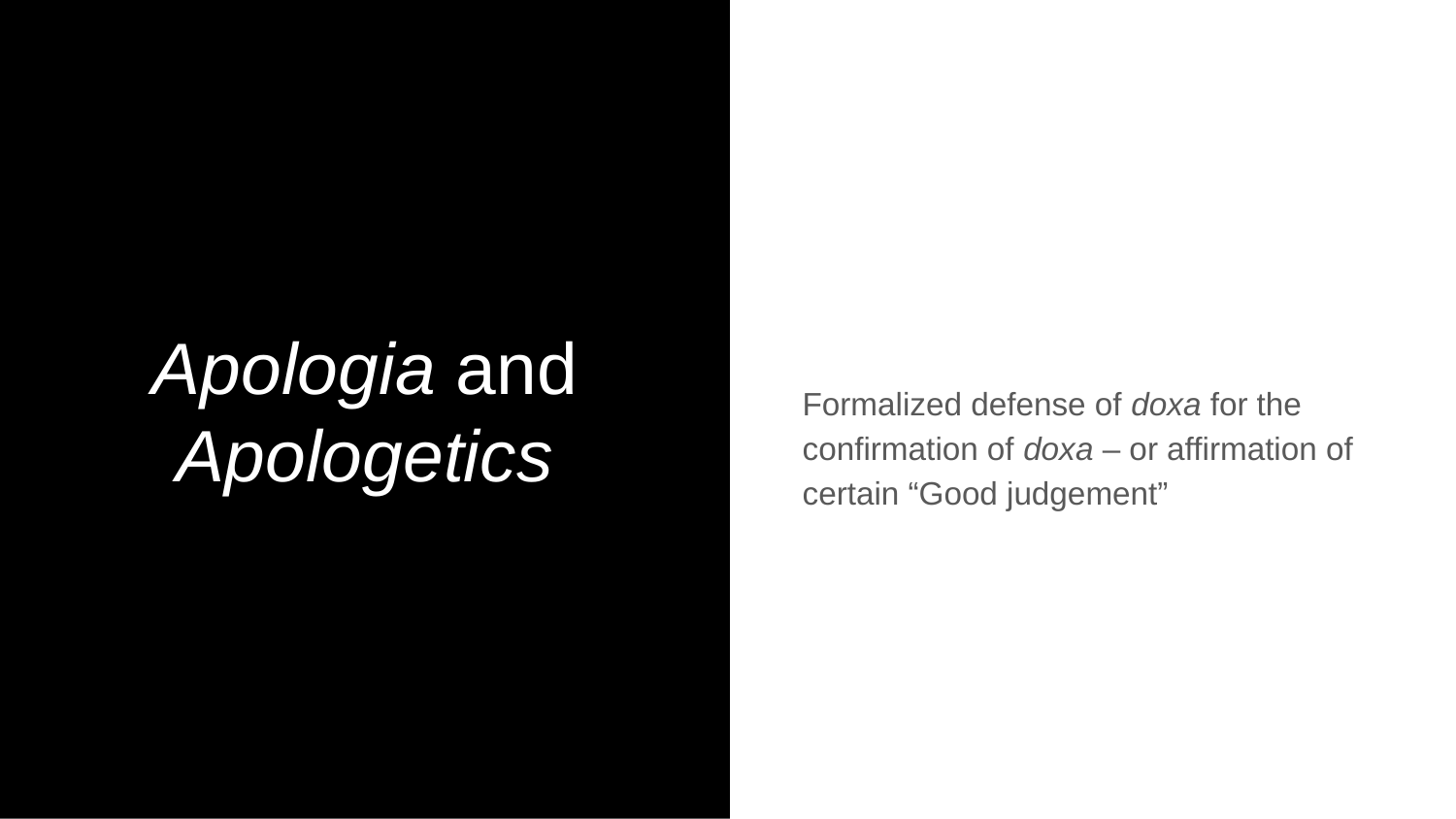

# Apologia and Apologetics

Formalized defense of doxa for the confirmation of doxa – or affirmation of certain “Good judgement”